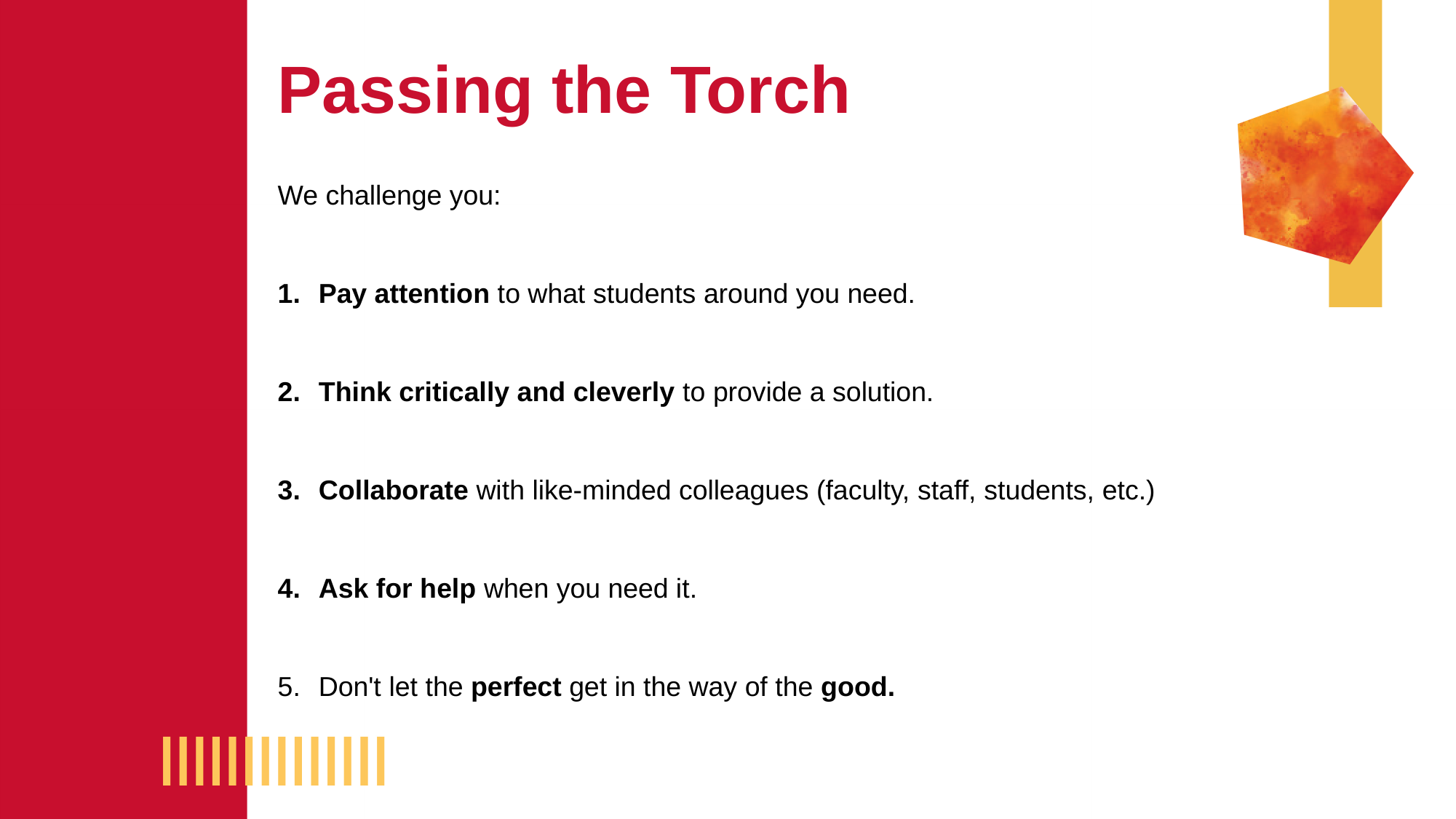

Passing the Torch
We challenge you:

Pay attention to what students around you need.

Think critically and cleverly to provide a solution.

Collaborate with like-minded colleagues (faculty, staff, students, etc.)

Ask for help when you need it.

Don't let the perfect get in the way of the good.